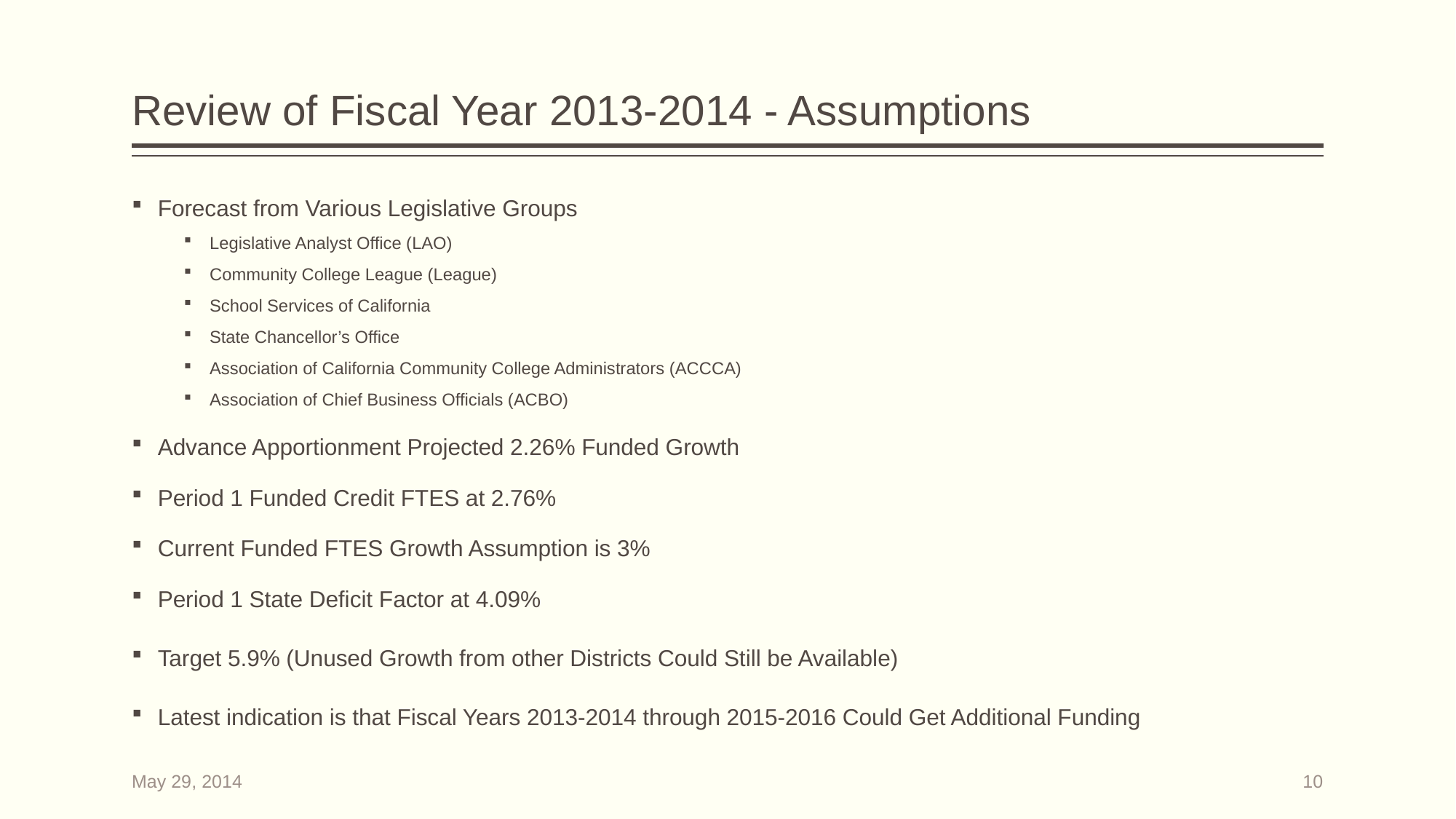

# Review of Fiscal Year 2013-2014 - Assumptions
Forecast from Various Legislative Groups
Legislative Analyst Office (LAO)
Community College League (League)
School Services of California
State Chancellor’s Office
Association of California Community College Administrators (ACCCA)
Association of Chief Business Officials (ACBO)
Advance Apportionment Projected 2.26% Funded Growth
Period 1 Funded Credit FTES at 2.76%
Current Funded FTES Growth Assumption is 3%
Period 1 State Deficit Factor at 4.09%
Target 5.9% (Unused Growth from other Districts Could Still be Available)
Latest indication is that Fiscal Years 2013-2014 through 2015-2016 Could Get Additional Funding
May 29, 2014
10